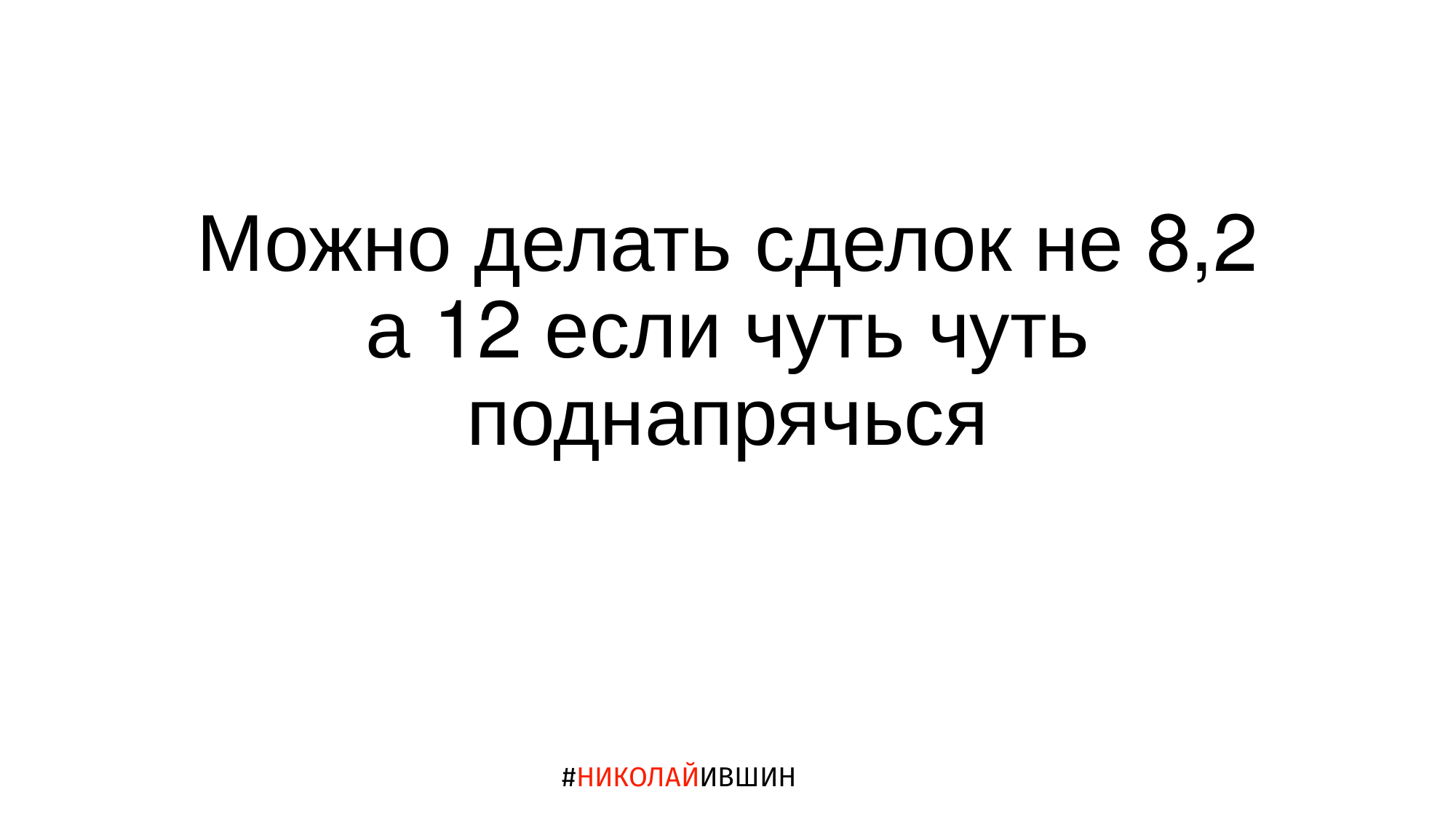

# Можно делать сделок не 8,2 а 12 если чуть чуть поднапрячься
#НИКОЛАЙИВШИН